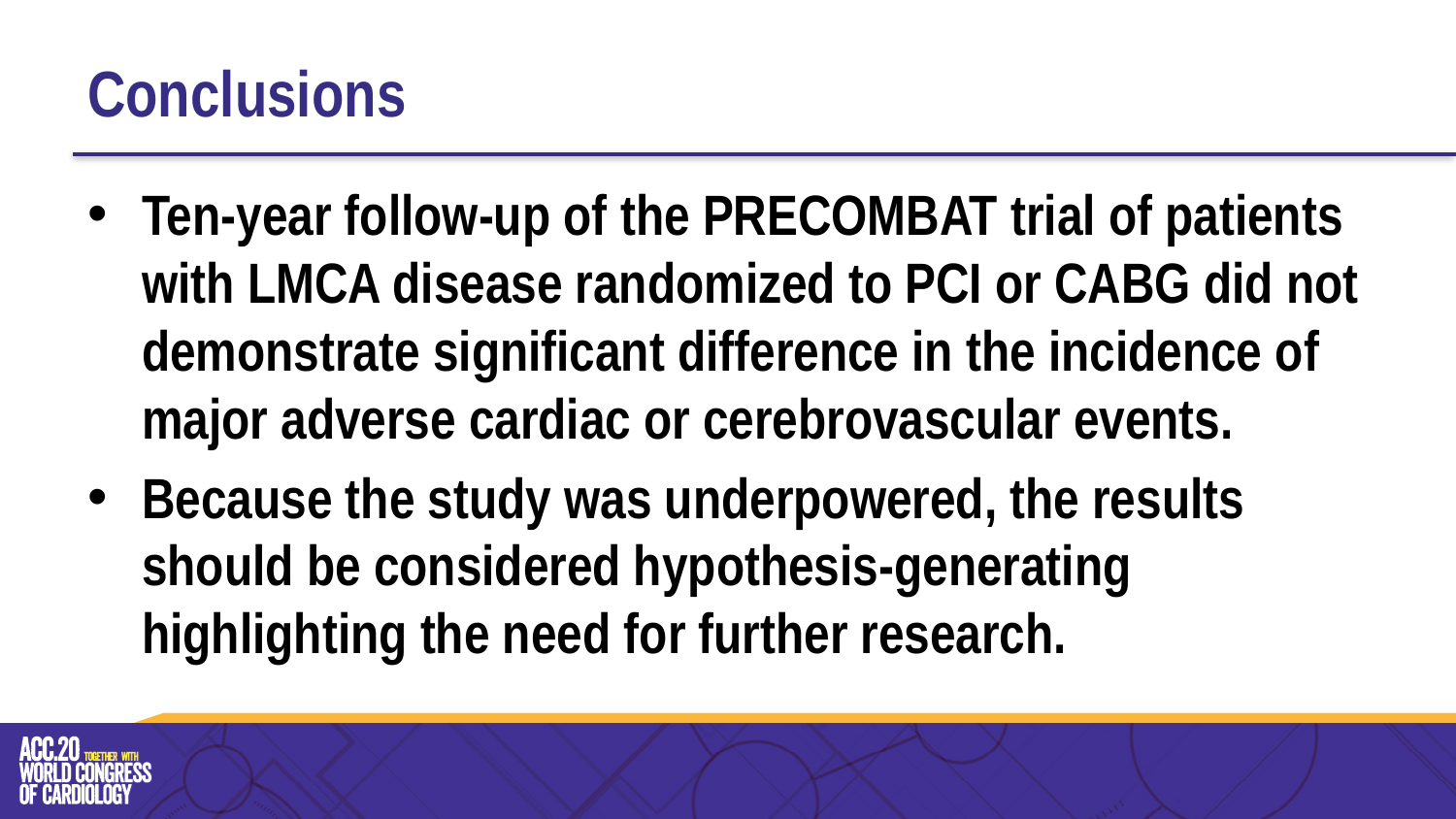

# Conclusions
Ten-year follow-up of the PRECOMBAT trial of patients with LMCA disease randomized to PCI or CABG did not demonstrate significant difference in the incidence of major adverse cardiac or cerebrovascular events.
Because the study was underpowered, the results should be considered hypothesis-generating highlighting the need for further research.